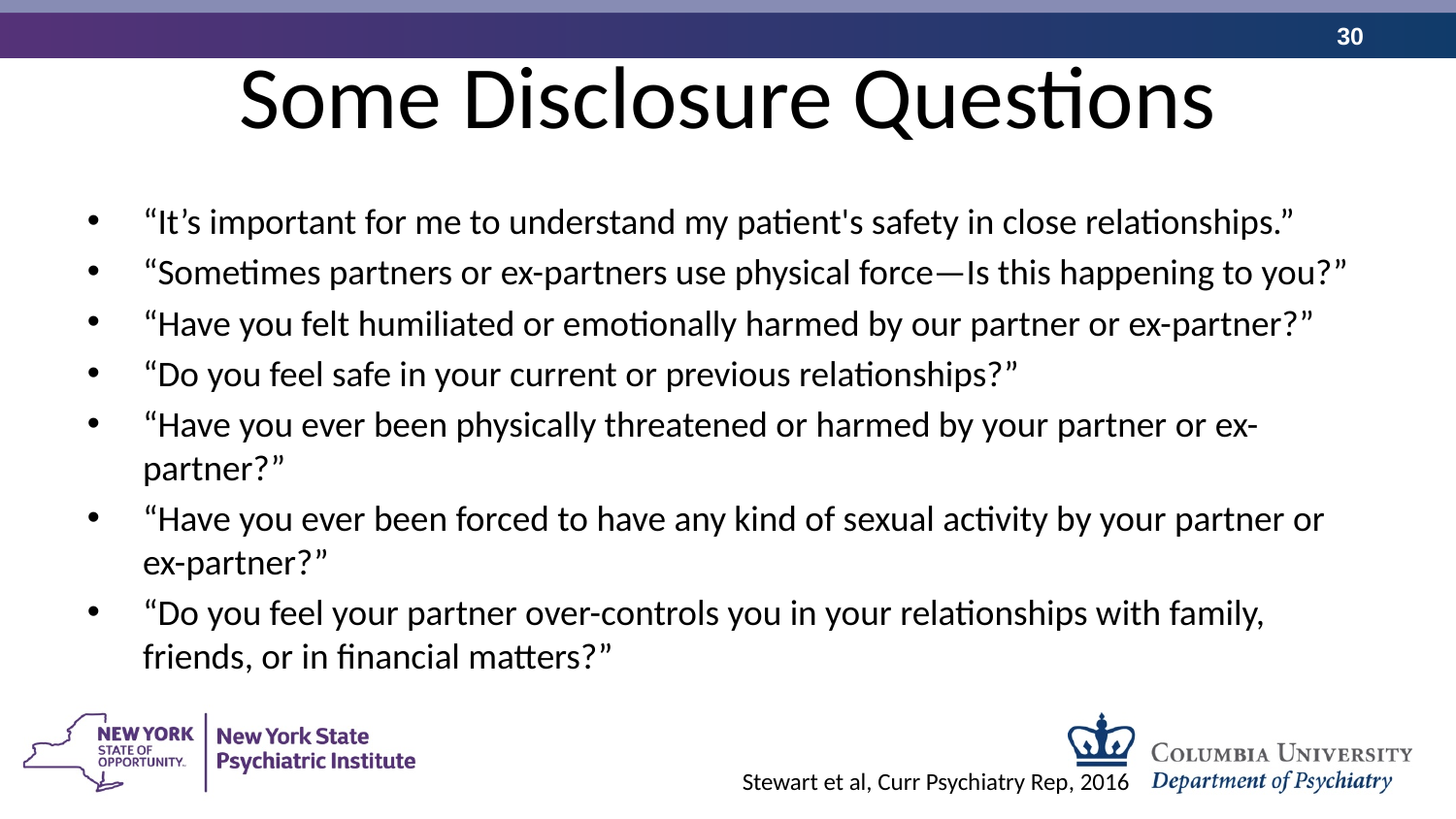

# Some Disclosure Questions
“It’s important for me to understand my patient's safety in close relationships.”
“Sometimes partners or ex-partners use physical force—Is this happening to you?”
“Have you felt humiliated or emotionally harmed by our partner or ex-partner?”
“Do you feel safe in your current or previous relationships?”
“Have you ever been physically threatened or harmed by your partner or ex-partner?”
“Have you ever been forced to have any kind of sexual activity by your partner or ex-partner?”
“Do you feel your partner over-controls you in your relationships with family, friends, or in financial matters?”
Stewart et al, Curr Psychiatry Rep, 2016